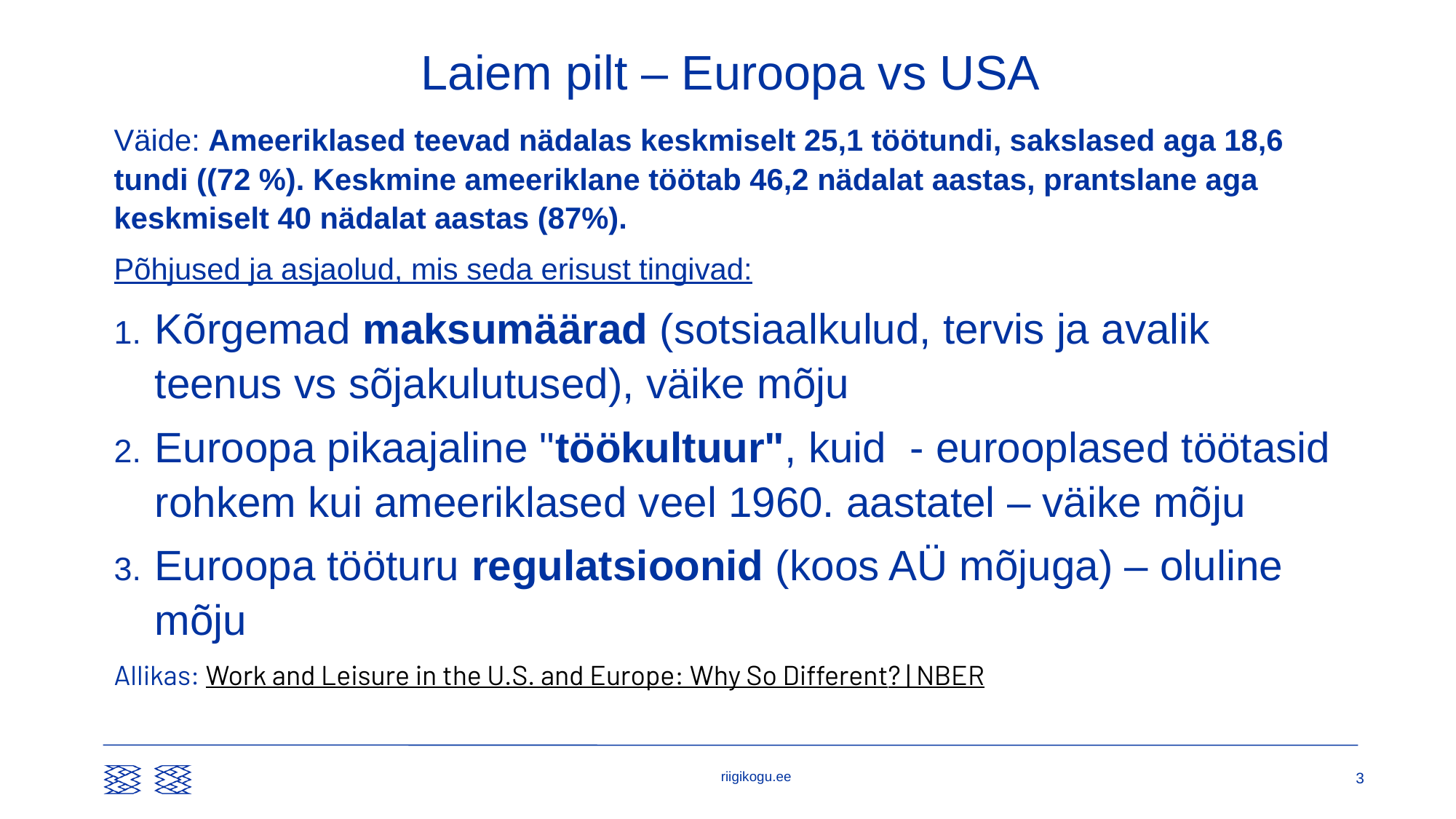

# Laiem pilt – Euroopa vs USA
Väide: Ameeriklased teevad nädalas keskmiselt 25,1 töötundi, sakslased aga 18,6 tundi ((72 %). Keskmine ameeriklane töötab 46,2 nädalat aastas, prantslane aga keskmiselt 40 nädalat aastas (87%).
Põhjused ja asjaolud, mis seda erisust tingivad:
Kõrgemad maksumäärad (sotsiaalkulud, tervis ja avalik teenus vs sõjakulutused), väike mõju
Euroopa pikaajaline "töökultuur", kuid  - eurooplased töötasid rohkem kui ameeriklased veel 1960. aastatel – väike mõju
Euroopa tööturu regulatsioonid (koos AÜ mõjuga) – oluline mõju
Allikas: Work and Leisure in the U.S. and Europe: Why So Different? | NBER

3